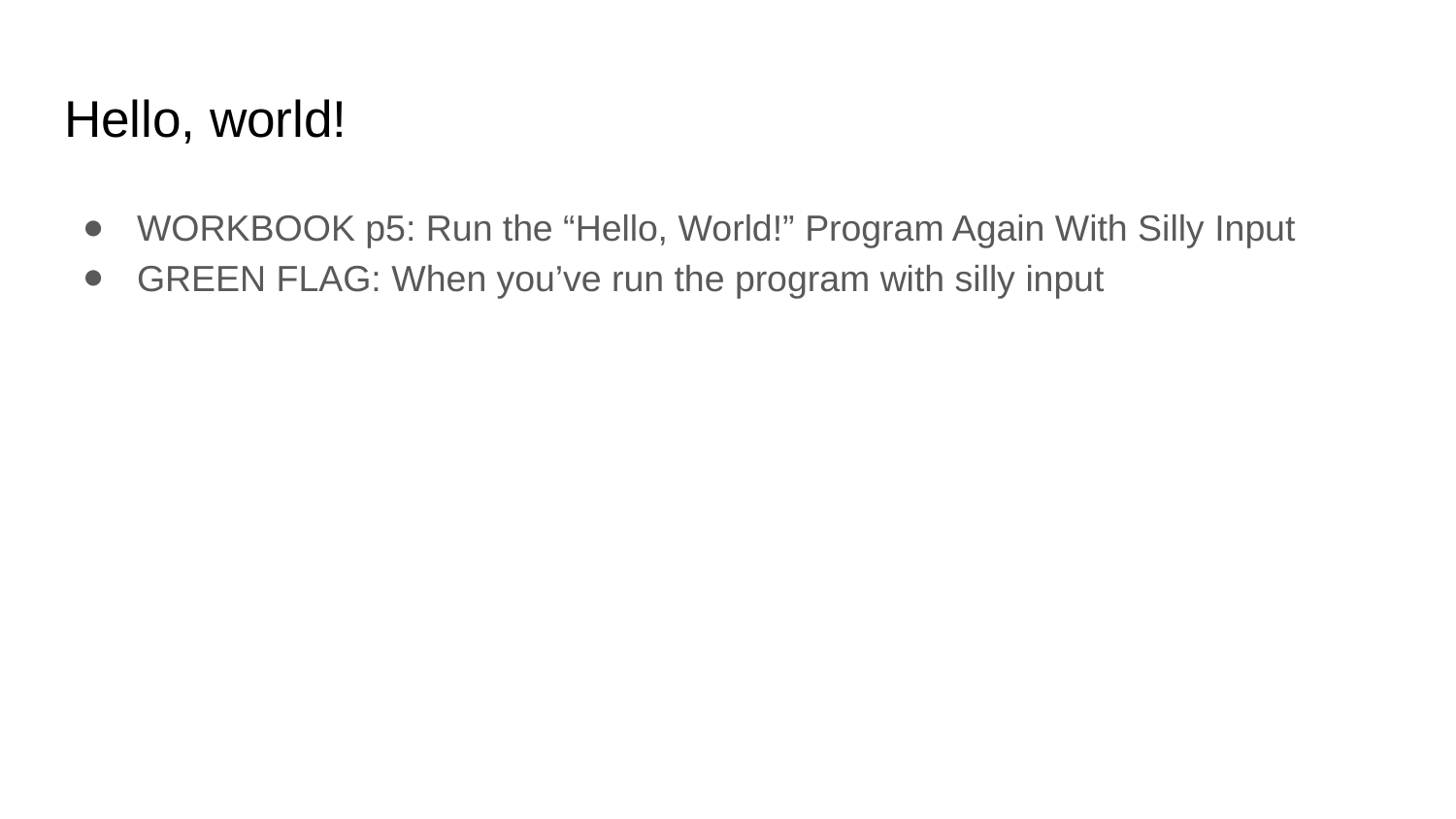

# Hello, world!
WORKBOOK p5: Run the “Hello, World!” Program Again With Silly Input
GREEN FLAG: When you’ve run the program with silly input